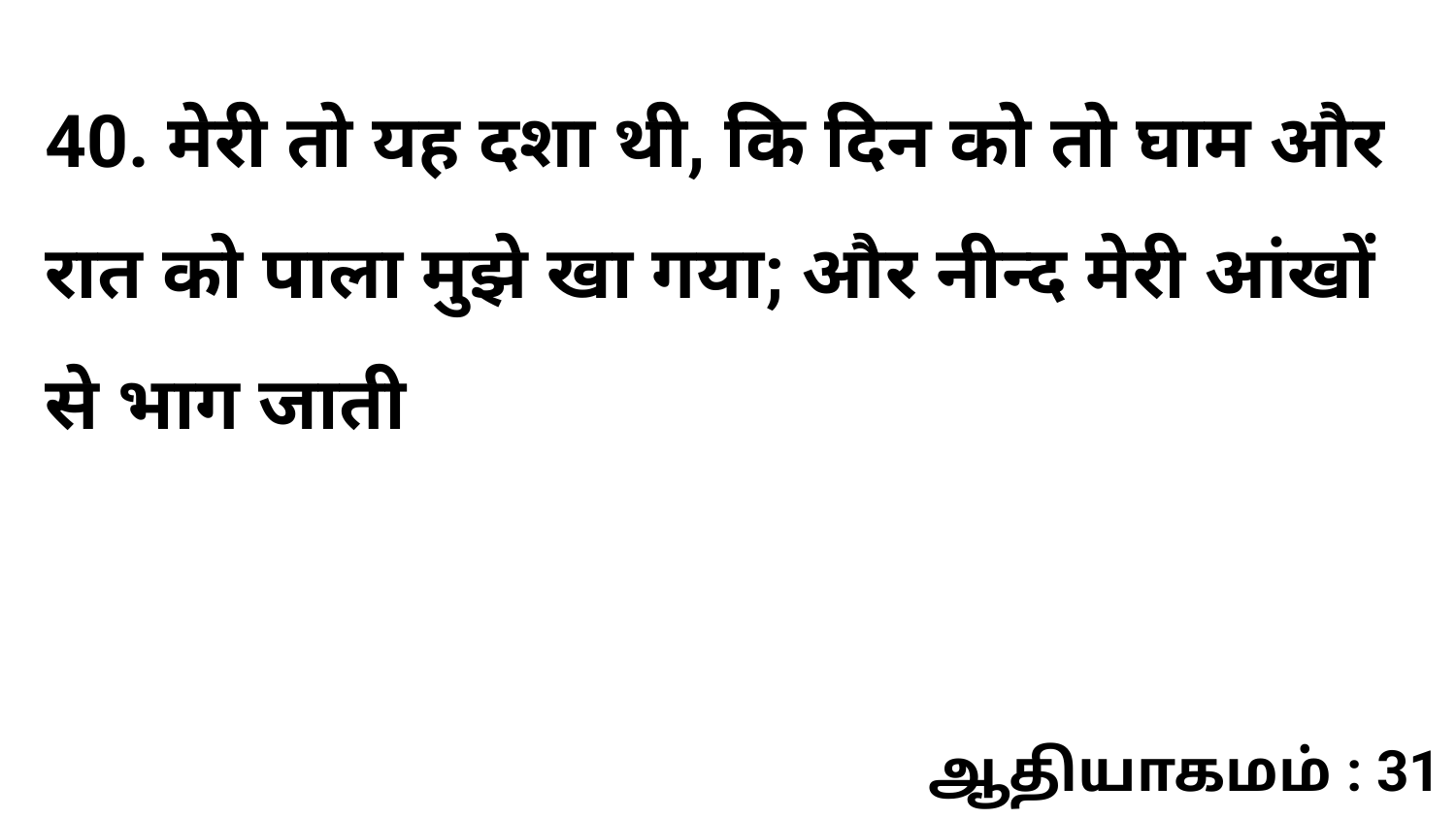

40. मेरी तो यह दशा थी, कि दिन को तो घाम और रात को पाला मुझे खा गया; और नीन्द मेरी आंखों से भाग जाती
ஆதியாகமம் : 31